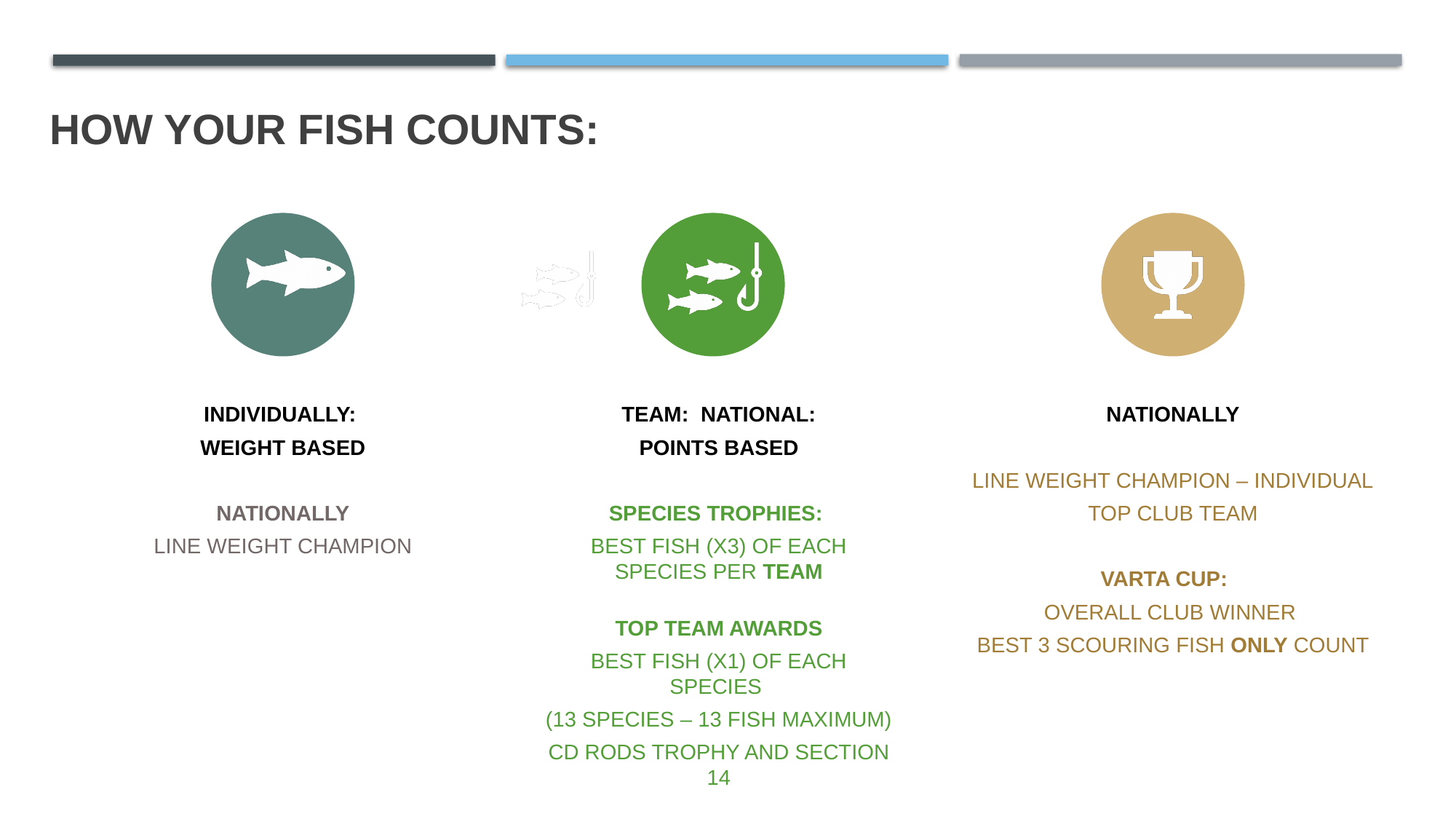

# How your fish counts:
Individually:
Weight based

NATIONALLY
Line weight champion

team:  national:
Points based

species trophies:
Best fish (x3) of each species PER team

top team awards
BEST fish (X1) of each species
(13 species – 13 fish maximum)
CD Rods Trophy and section 14
Nationally

Line weight champion – individual
Top club team

Varta cup:
overall club winner
best 3 scouring fish ONLY count